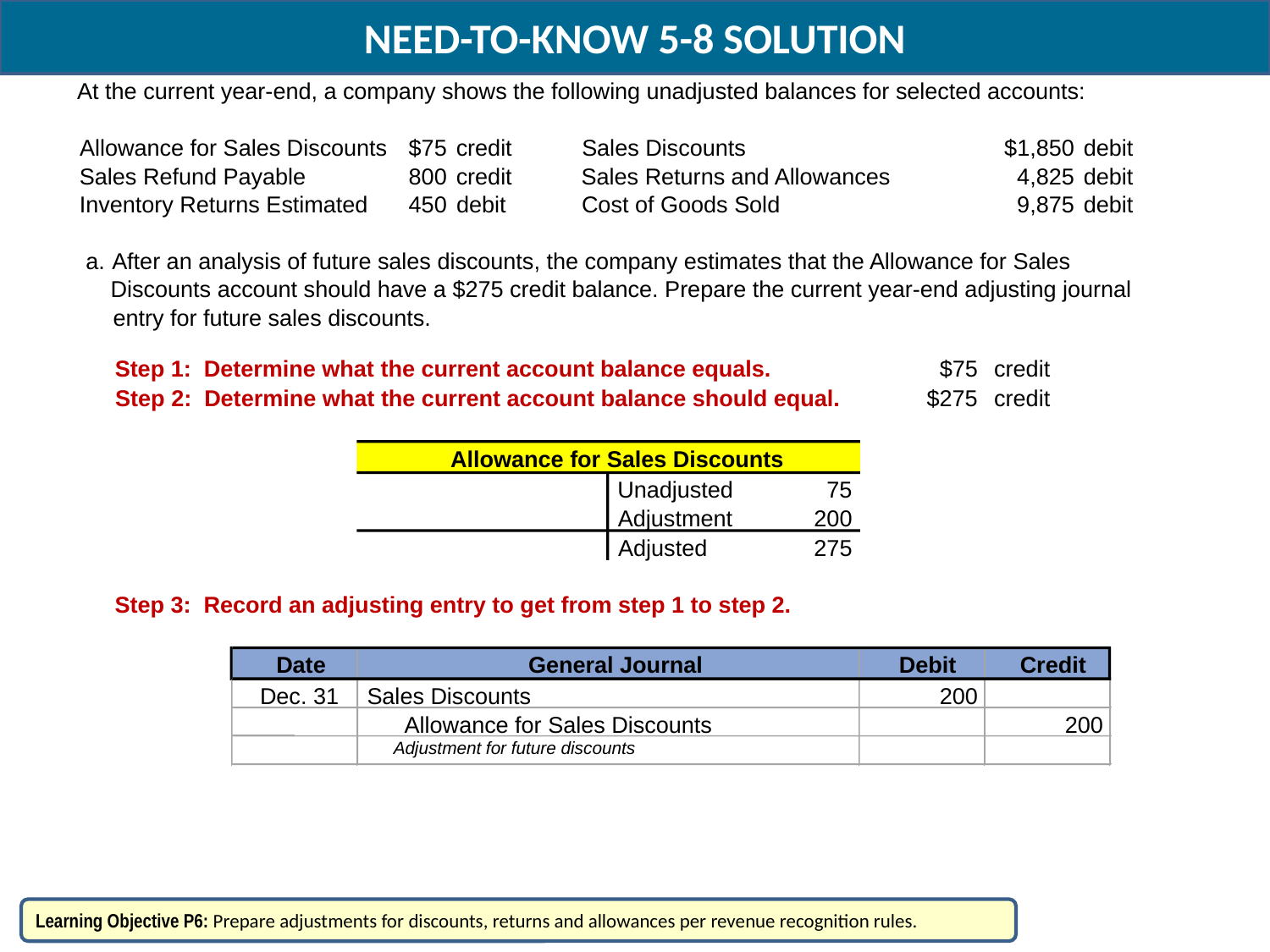

NEED-TO-KNOW 5-8 SOLUTION
At the current year-end, a company shows the following unadjusted balances for selected accounts:
Allowance for Sales Discounts
$75
credit
Sales Discounts
$1,850
debit
Sales Refund Payable
800
credit
Sales Returns and Allowances
4,825
debit
Inventory Returns Estimated
450
debit
Cost of Goods Sold
9,875
debit
a.
After an analysis of future sales discounts, the company estimates that the Allowance for Sales
Discounts account should have a $275 credit balance. Prepare the current year-end adjusting journal
entry for future sales discounts.
Step 1:  Determine what the current account balance equals.
$75
credit
Step 2:  Determine what the current account balance should equal.
$275
credit

Allowance for Sales Discounts

Unadjusted
75
Adjustment
200

Adjusted
275
Step 3:  Record an adjusting entry to get from step 1 to step 2.

Date
General Journal
Debit
Credit

Dec. 31
Sales Discounts
200

Allowance for Sales Discounts
200

Adjustment for future discounts

Learning Objective P6: Prepare adjustments for discounts, returns and allowances per revenue recognition rules.